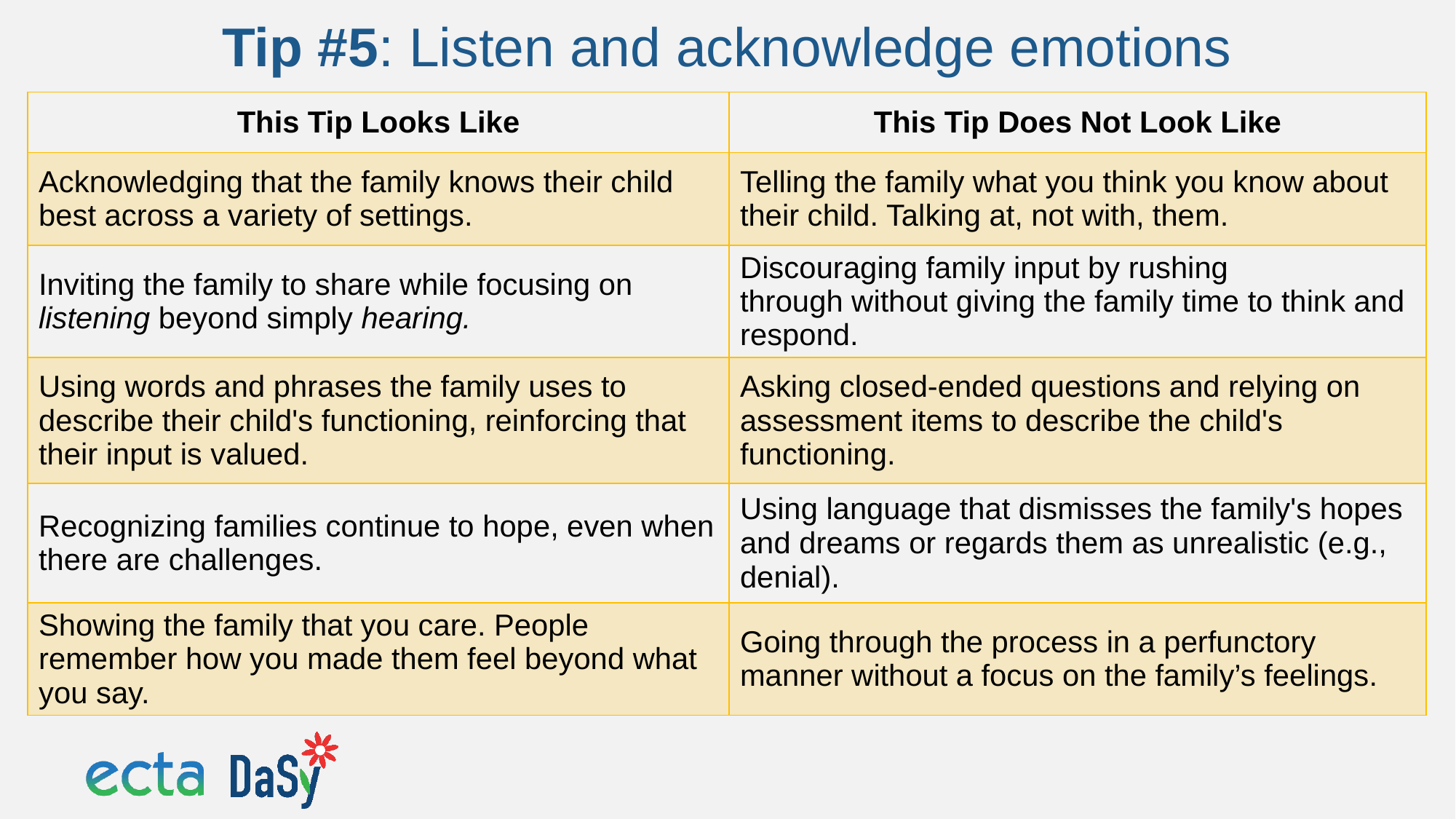

# Tip #5: Listen and acknowledge emotions
| This Tip Looks Like | This Tip Does Not Look Like |
| --- | --- |
| Acknowledging that the family knows their child best across a variety of settings. | Telling the family what you think you know about their child. Talking at, not with, them. |
| Inviting the family to share while focusing on listening beyond simply hearing. | Discouraging family input by rushing through without giving the family time to think and respond. |
| Using words and phrases the family uses to describe their child's functioning, reinforcing that their input is valued. | Asking closed-ended questions and relying on assessment items to describe the child's functioning. |
| Recognizing families continue to hope, even when there are challenges. | Using language that dismisses the family's hopes and dreams or regards them as unrealistic (e.g., denial). |
| Showing the family that you care. People remember how you made them feel beyond what you say. | Going through the process in a perfunctory manner without a focus on the family’s feelings. |